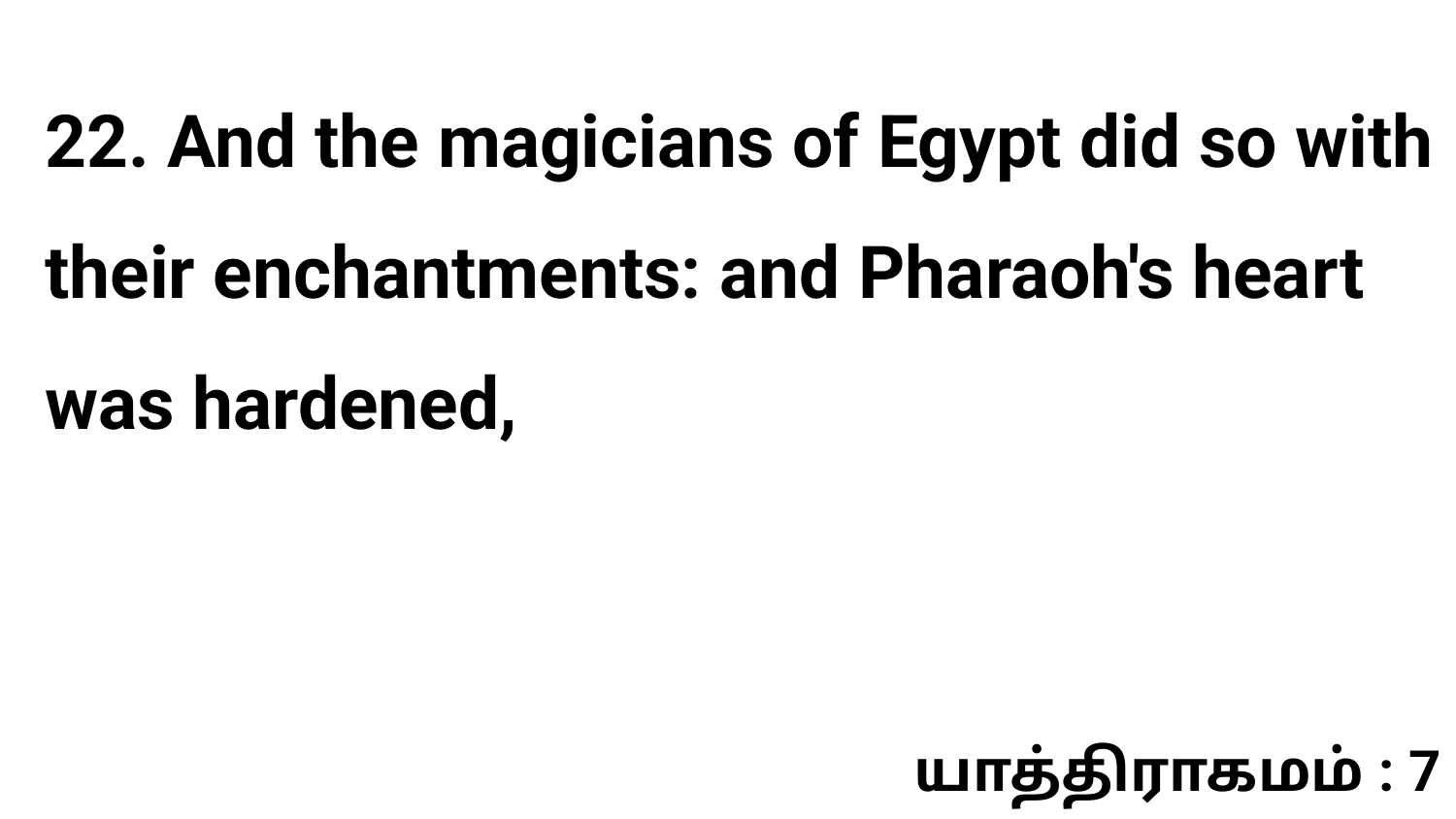

22. And the magicians of Egypt did so with their enchantments: and Pharaoh's heart was hardened,
யாத்திராகமம் : 7